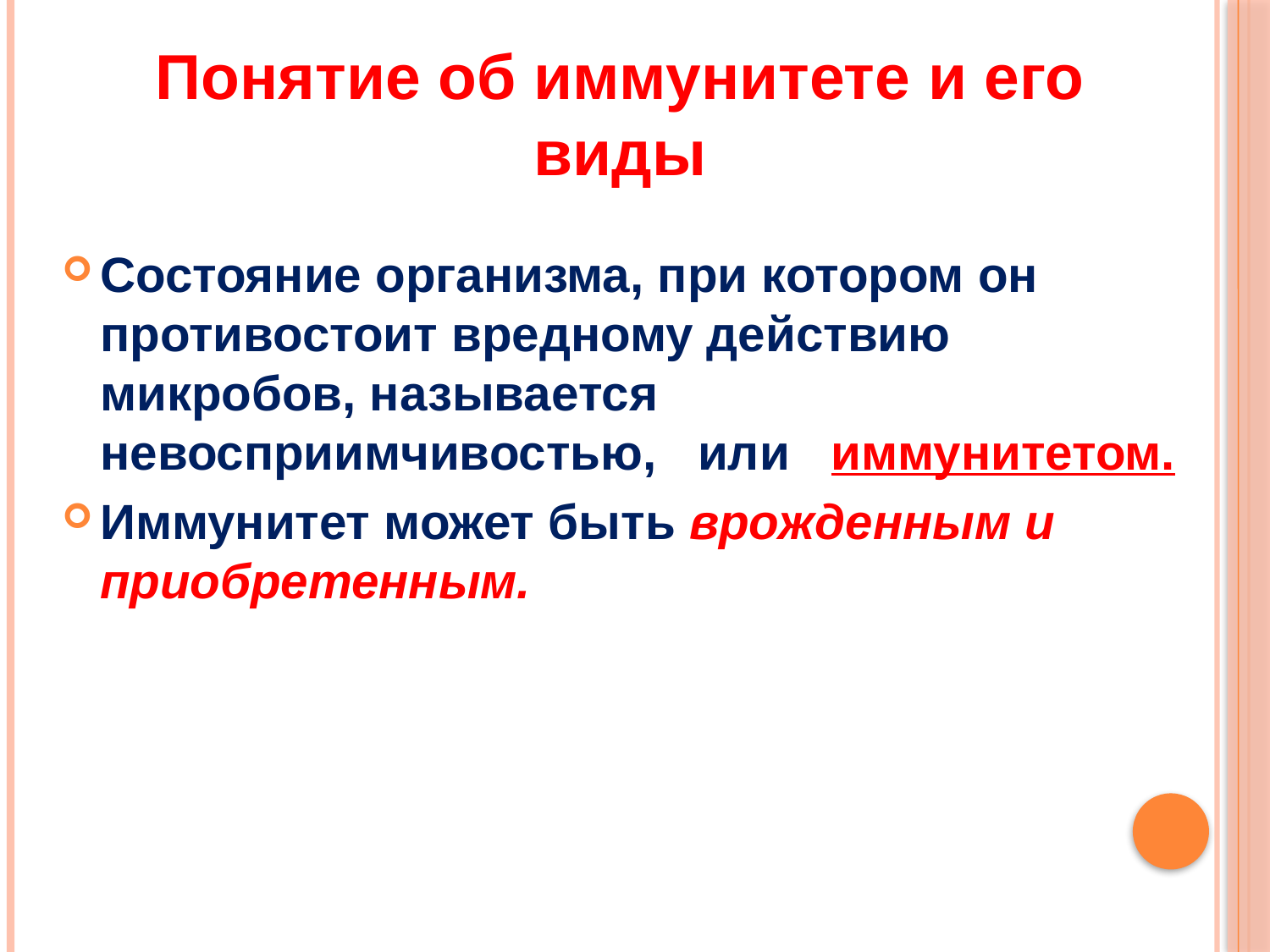

Понятие об иммунитете и его виды

Состояние организма, при котором он противостоит вредному действию микробов, называется   невосприимчивостью,   или   иммунитетом.
Иммунитет может быть врожденным и приобретенным.